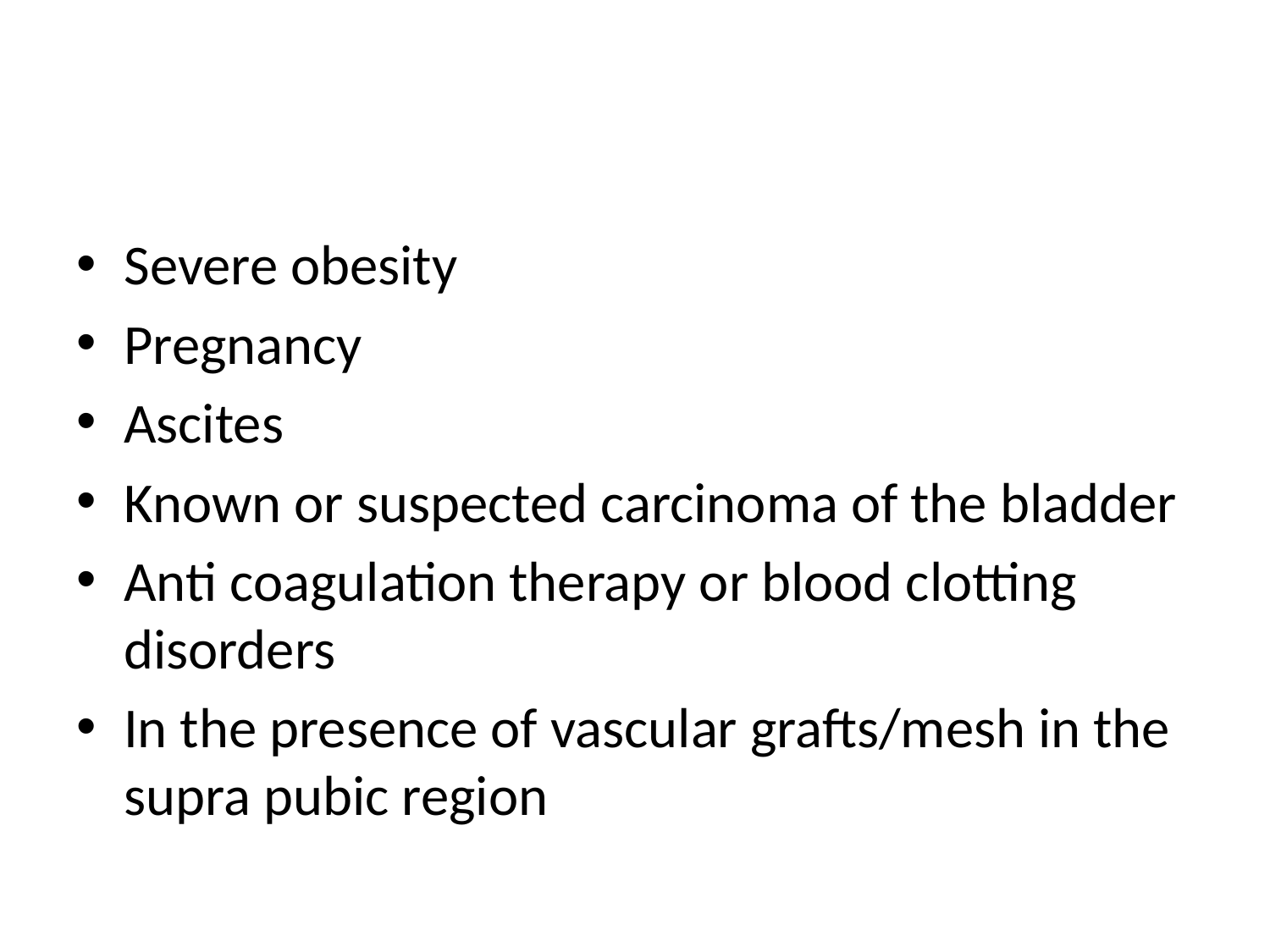

#
Severe obesity
Pregnancy
Ascites
Known or suspected carcinoma of the bladder
Anti coagulation therapy or blood clotting disorders
In the presence of vascular grafts/mesh in the supra pubic region